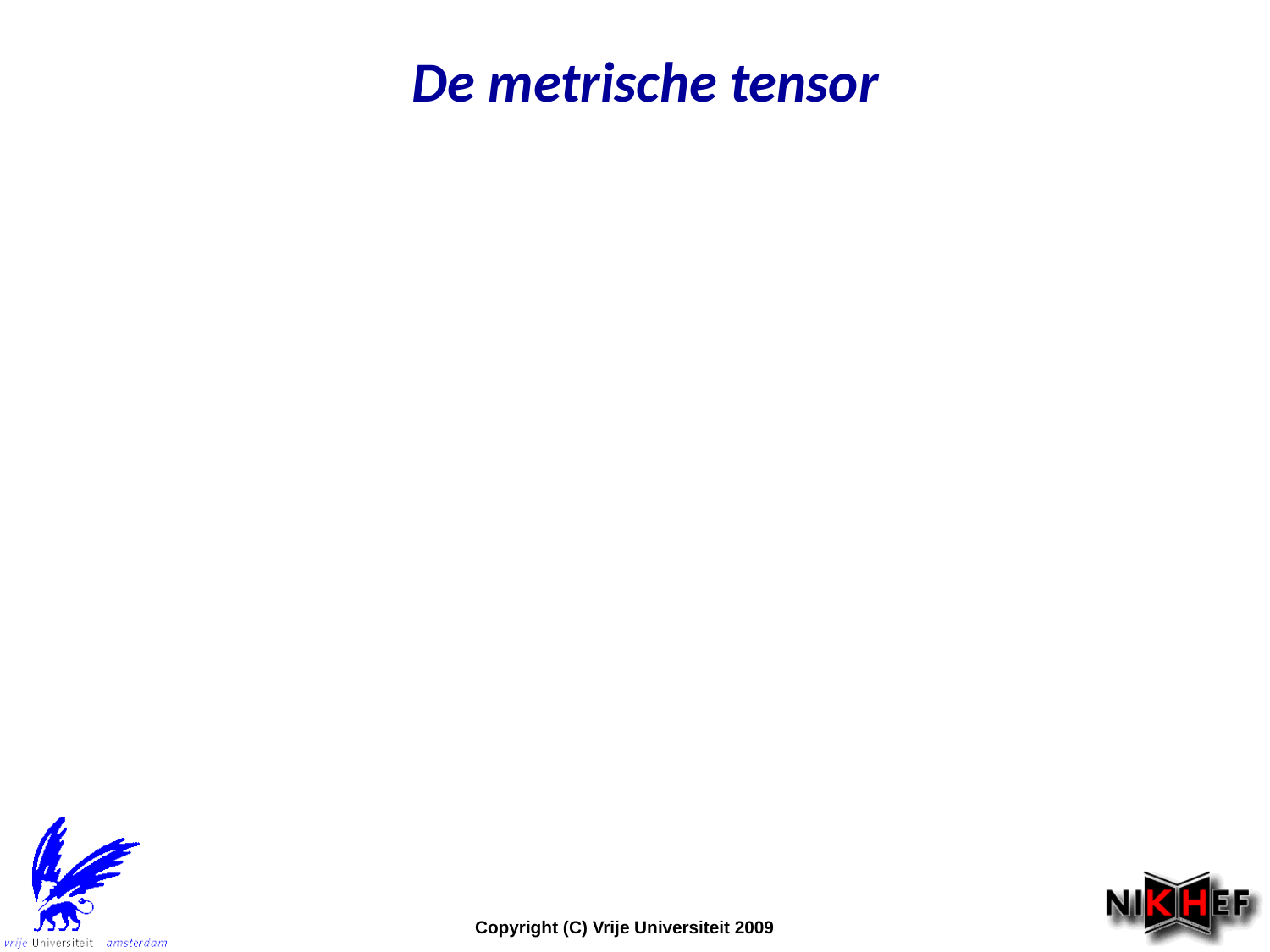

# De metrische tensor
Copyright (C) Vrije Universiteit 2009